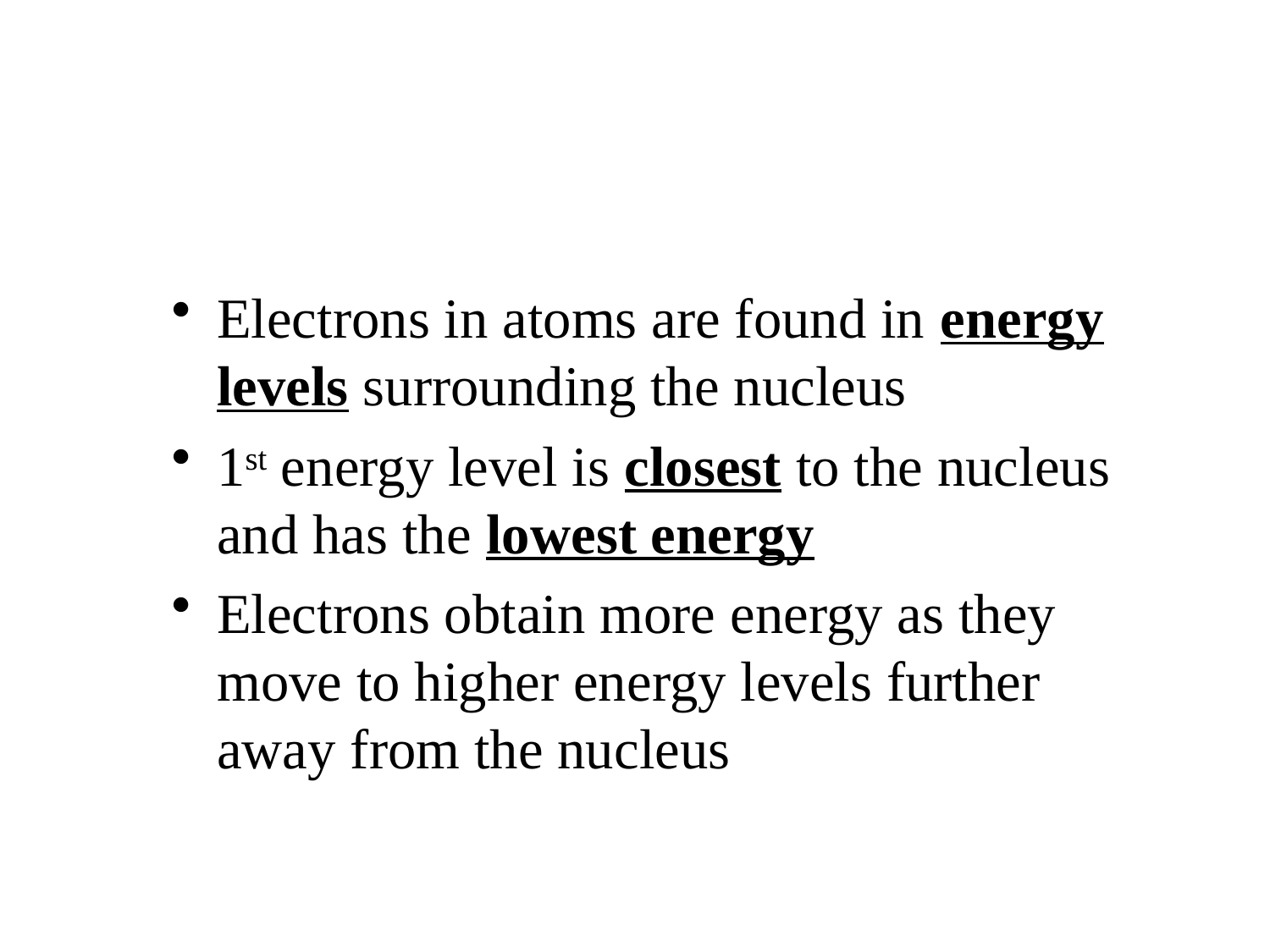

#
Electrons in atoms are found in energy levels surrounding the nucleus
1st energy level is closest to the nucleus and has the lowest energy
Electrons obtain more energy as they move to higher energy levels further away from the nucleus